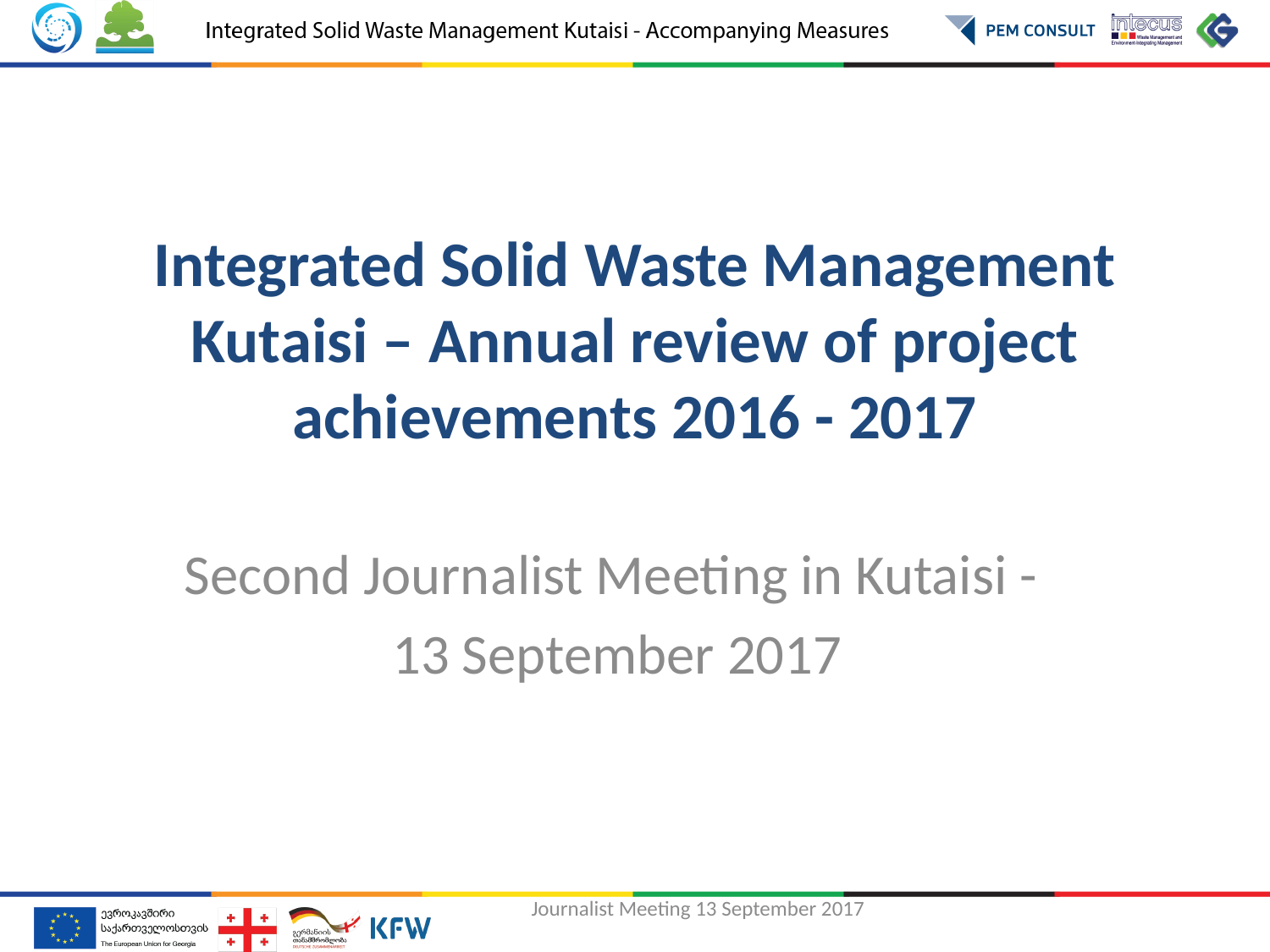

Integrated Solid Waste Management Kutaisi – Annual review of project achievements 2016 - 2017
Second Journalist Meeting in Kutaisi -
13 September 2017
Journalist Meeting 13 September 2017